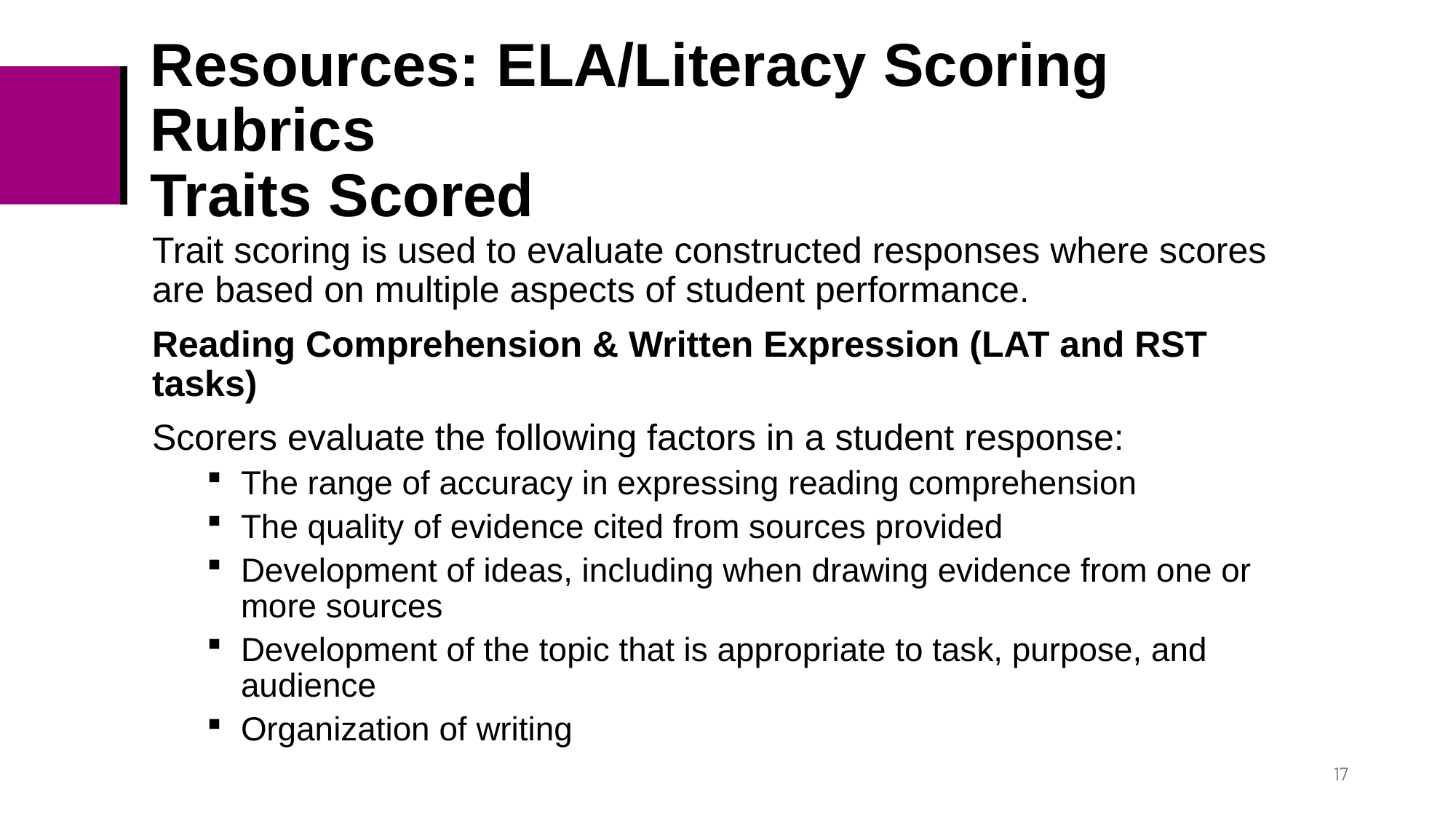

# Resources: ELA/Literacy Scoring Rubrics Traits Scored
Trait scoring is used to evaluate constructed responses where scores are based on multiple aspects of student performance.​
Reading Comprehension & Written Expression (LAT and RST tasks)​
Scorers evaluate the following factors in a student response:​
The range of accuracy in expressing reading comprehension​
The quality of evidence cited from sources provided​
Development of ideas, including when drawing evidence from one or more sources​
Development of the topic that is appropriate to task, purpose, and audience​
Organization of writing

17